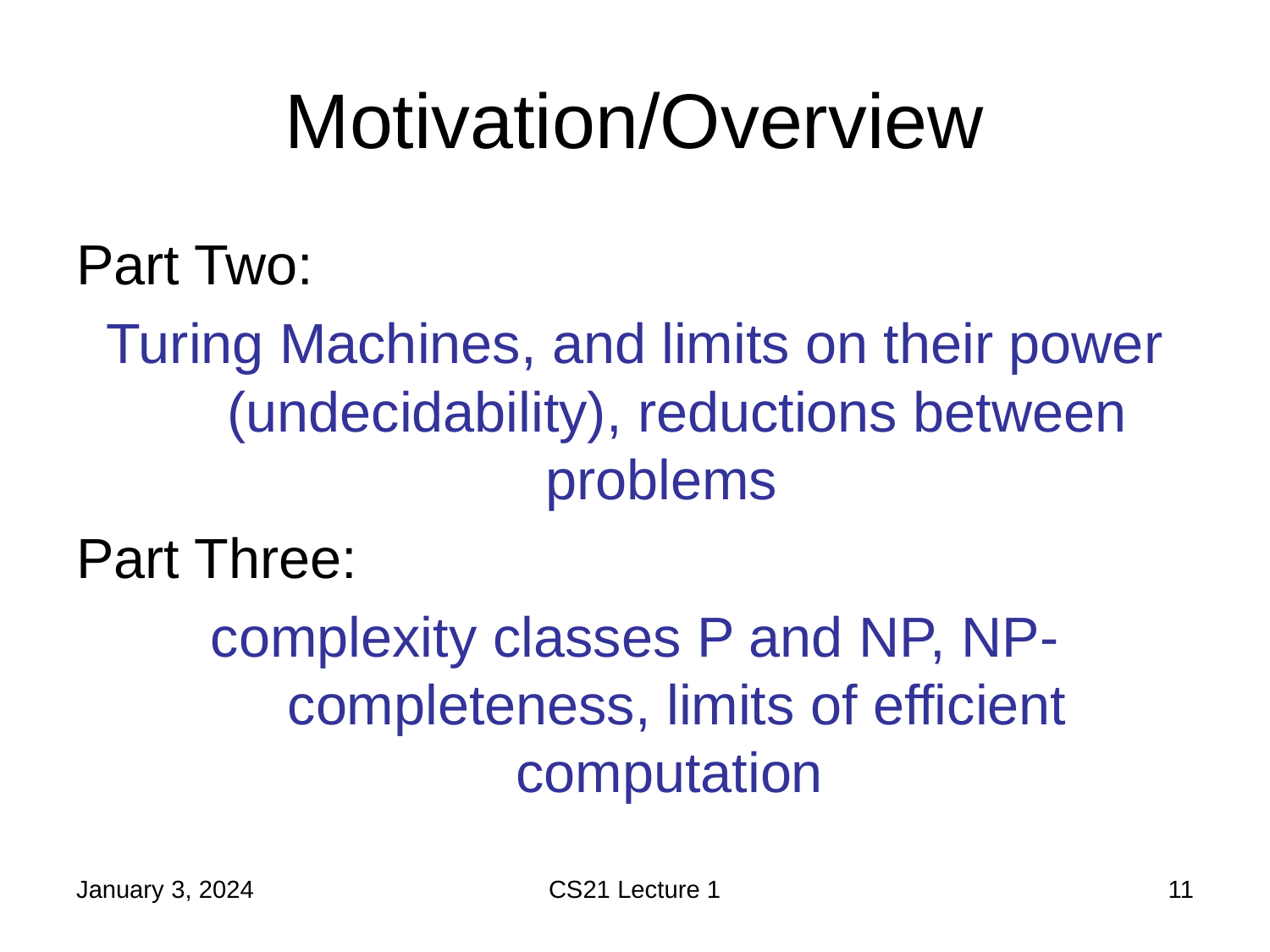

# Motivation/Overview
Part Two:
Turing Machines, and limits on their power (undecidability), reductions between problems
Part Three:
complexity classes P and NP, NP-completeness, limits of efficient computation
January 3, 2024
CS21 Lecture 1
11